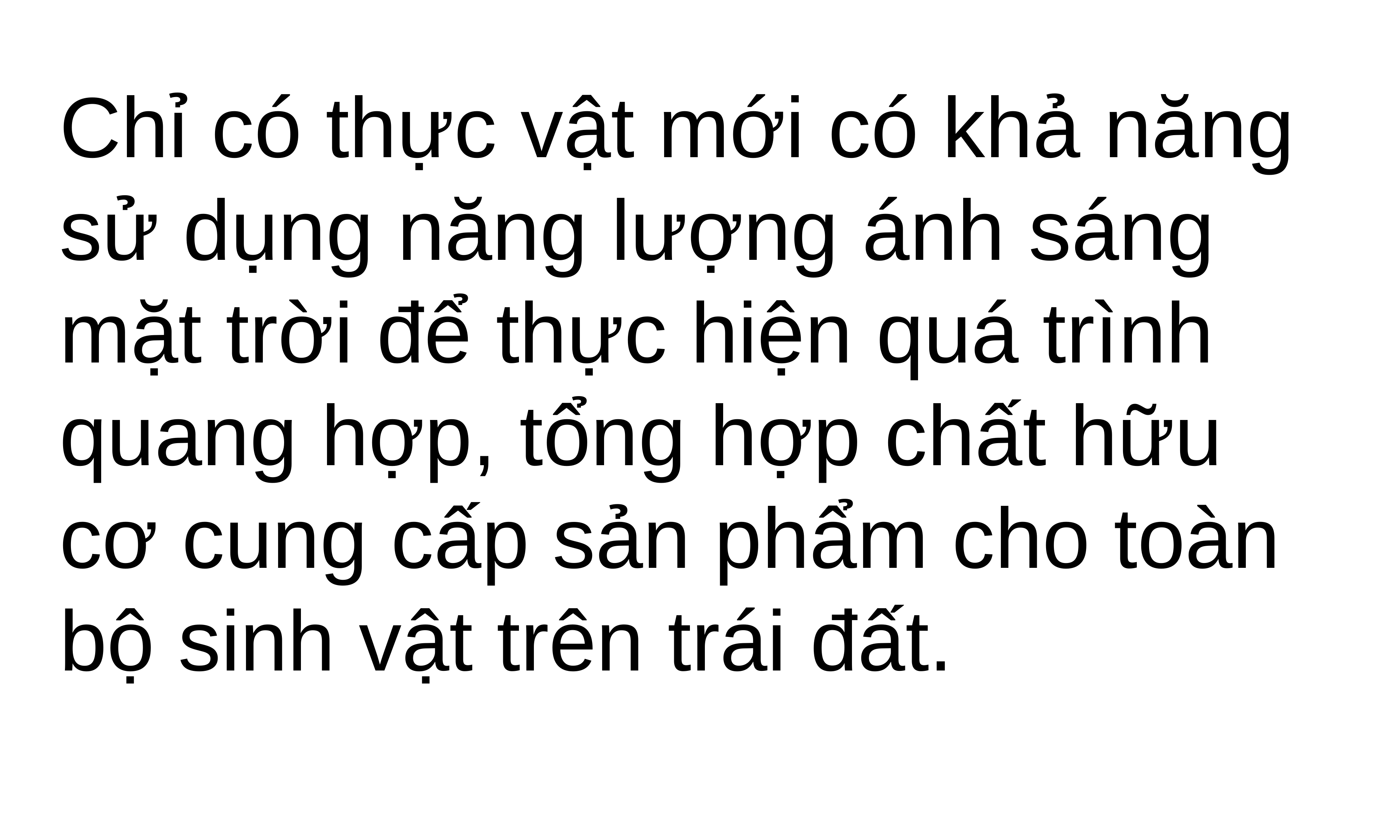

Chỉ có thực vật mới có khả năng sử dụng năng lượng ánh sáng mặt trời để thực hiện quá trình quang hợp, tổng hợp chất hữu cơ cung cấp sản phẩm cho toàn bộ sinh vật trên trái đất.